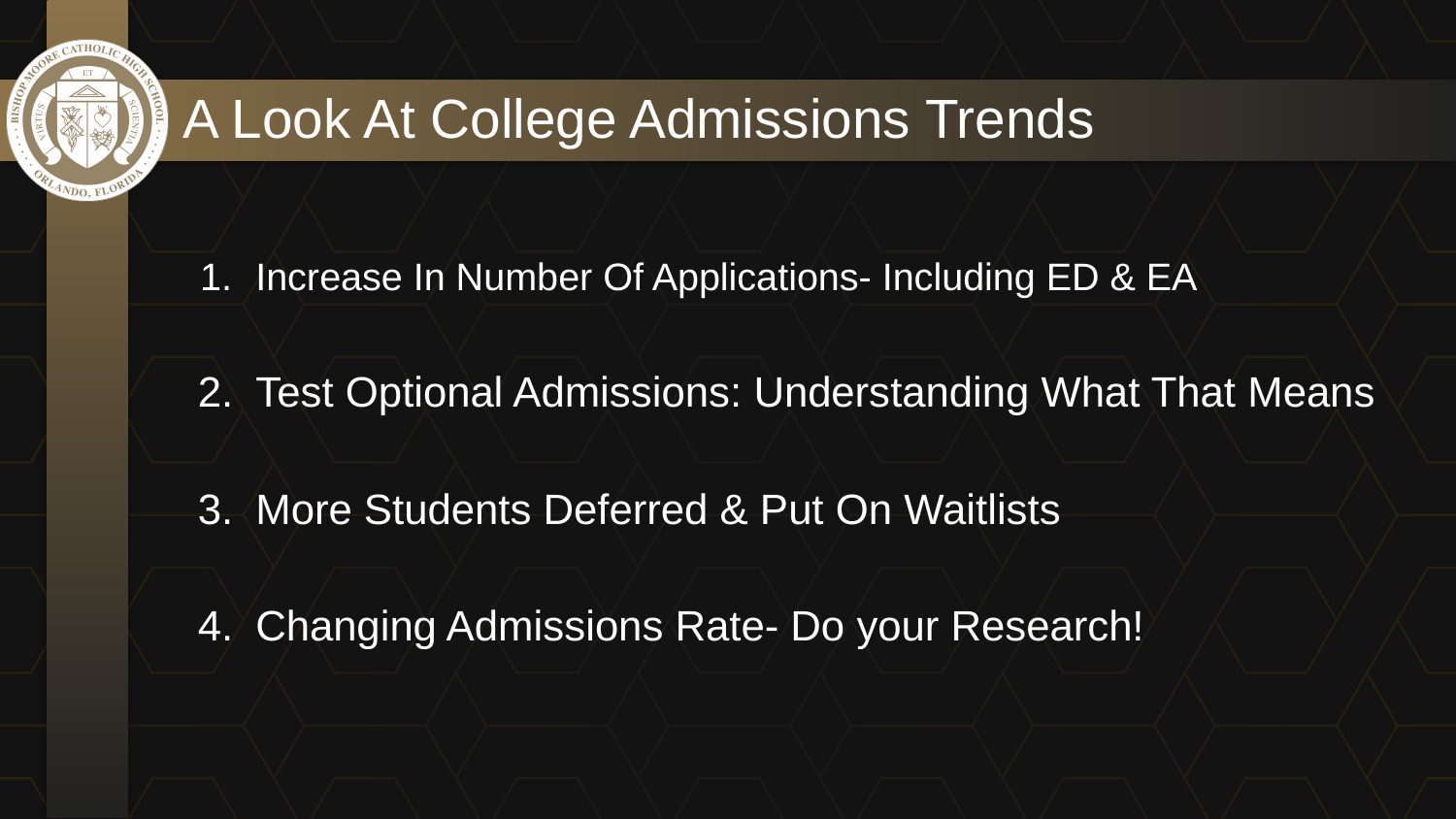

# A Look At College Admissions Trends
Increase In Number Of Applications- Including ED & EA

Test Optional Admissions: Understanding What That Means

More Students Deferred & Put On Waitlists

Changing Admissions Rate- Do your Research!